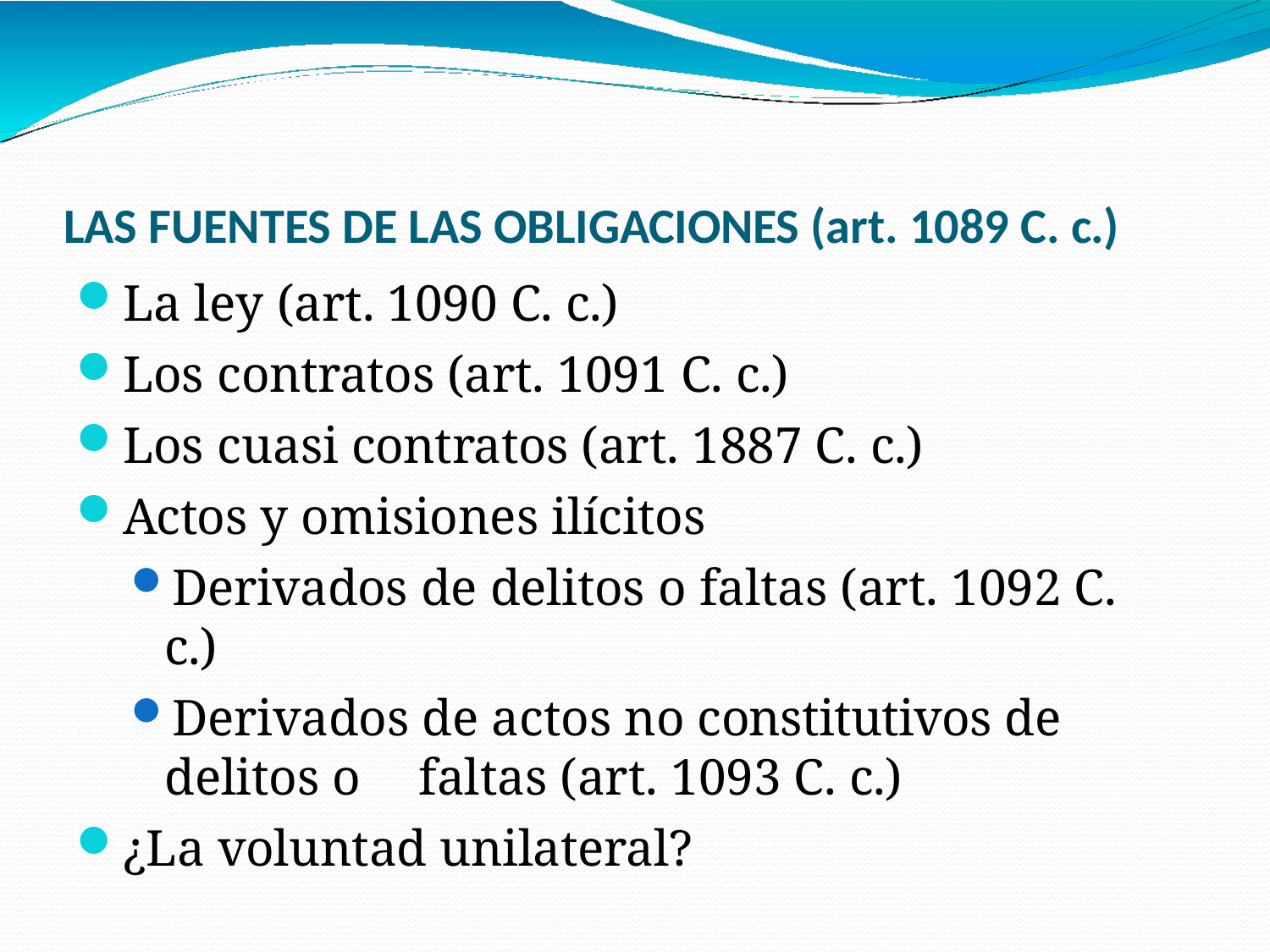

LAS FUENTES DE LAS OBLIGACIONES (art. 1089 C. c.)
La ley (art. 1090 C. c.)
Los contratos (art. 1091 C. c.)
Los cuasi contratos (art. 1887 C. c.)
Actos y omisiones ilícitos
Derivados de delitos o faltas (art. 1092 C. c.)
Derivados de actos no constitutivos de delitos o 	faltas (art. 1093 C. c.)
¿La voluntad unilateral?